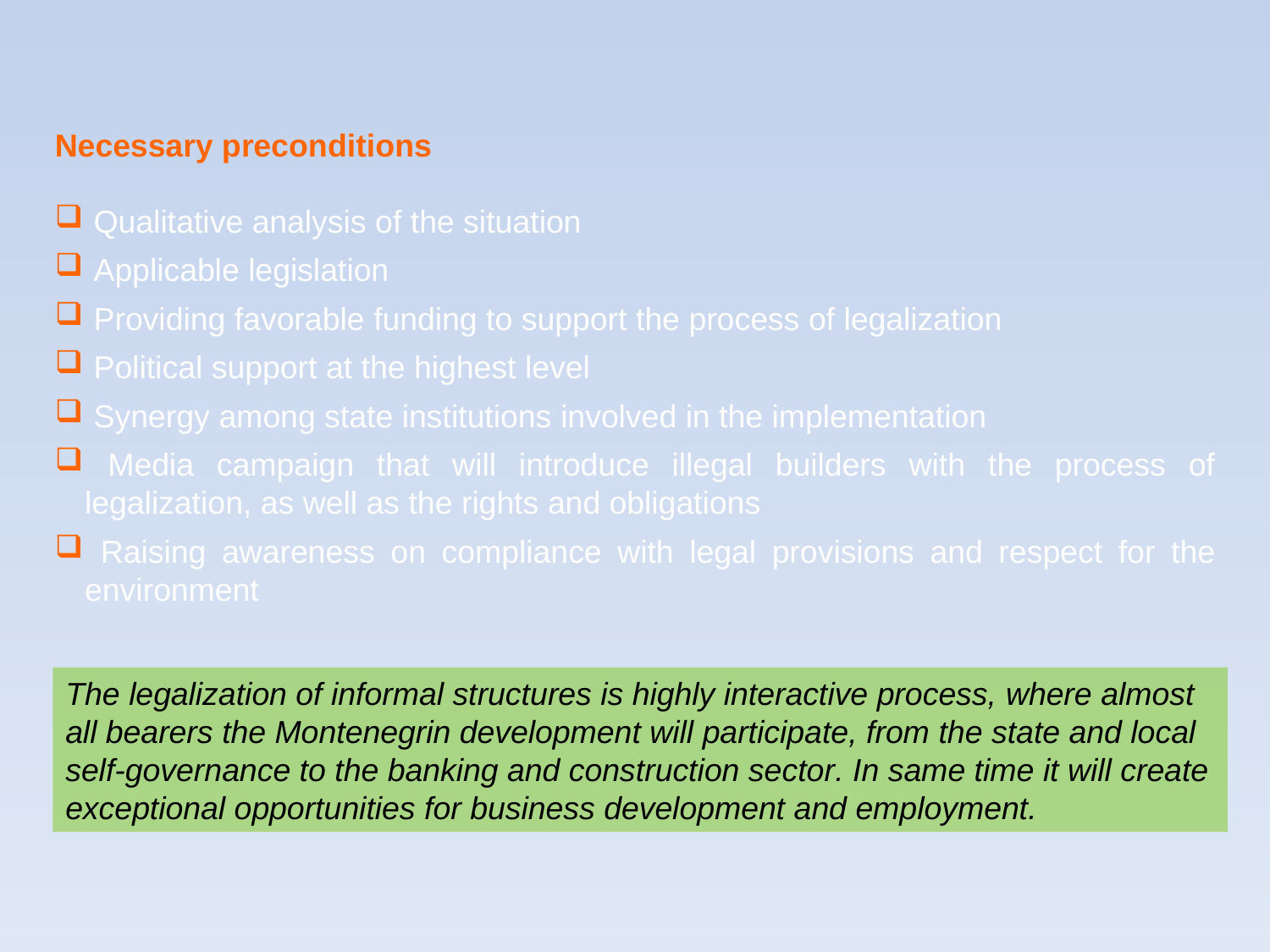

Necessary preconditions

 Qualitative analysis of the situation
 Applicable legislation
 Providing favorable funding to support the process of legalization
 Political support at the highest level
 Synergy among state institutions involved in the implementation
 Media campaign that will introduce illegal builders with the process of legalization, as well as the rights and obligations
 Raising awareness on compliance with legal provisions and respect for the environment
The legalization of informal structures is highly interactive process, where almost all bearers the Montenegrin development will participate, from the state and local self-governance to the banking and construction sector. In same time it will create exceptional opportunities for business development and employment.